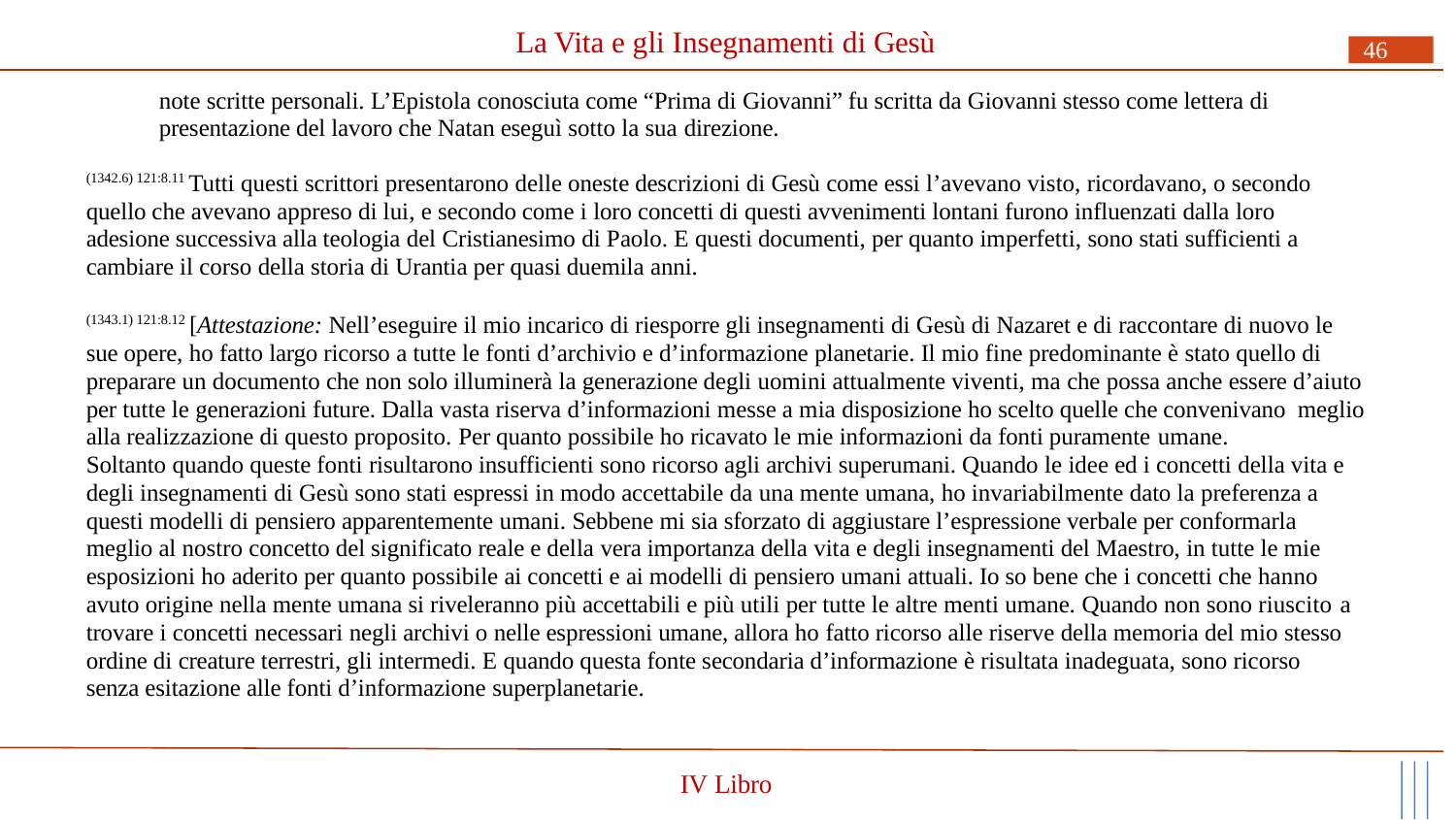

# La Vita e gli Insegnamenti di Gesù
46

note scritte personali. L’Epistola conosciuta come “Prima di Giovanni” fu scritta da Giovanni stesso come lettera di  presentazione del lavoro che Natan eseguì sotto la sua direzione.

(1342.6) 121:8.11 Tutti questi scrittori presentarono delle oneste descrizioni di Gesù come essi l’avevano visto, ricordavano, o secondo  quello che avevano appreso di lui, e secondo come i loro concetti di questi avvenimenti lontani furono influenzati dalla loro  adesione successiva alla teologia del Cristianesimo di Paolo. E questi documenti, per quanto imperfetti, sono stati sufficienti a  cambiare il corso della storia di Urantia per quasi duemila anni.

(1343.1) 121:8.12 [Attestazione: Nell’eseguire il mio incarico di riesporre gli insegnamenti di Gesù di Nazaret e di raccontare di nuovo le  sue opere, ho fatto largo ricorso a tutte le fonti d’archivio e d’informazione planetarie. Il mio fine predominante è stato quello di  preparare un documento che non solo illuminerà la generazione degli uomini attualmente viventi, ma che possa anche essere d’aiuto  per tutte le generazioni future. Dalla vasta riserva d’informazioni messe a mia disposizione ho scelto quelle che convenivano  meglio alla realizzazione di questo proposito. Per quanto possibile ho ricavato le mie informazioni da fonti puramente umane.
Soltanto quando queste fonti risultarono insufficienti sono ricorso agli archivi superumani. Quando le idee ed i concetti della vita e  degli insegnamenti di Gesù sono stati espressi in modo accettabile da una mente umana, ho invariabilmente dato la preferenza a  questi modelli di pensiero apparentemente umani. Sebbene mi sia sforzato di aggiustare l’espressione verbale per conformarla  meglio al nostro concetto del significato reale e della vera importanza della vita e degli insegnamenti del Maestro, in tutte le mie  esposizioni ho aderito per quanto possibile ai concetti e ai modelli di pensiero umani attuali. Io so bene che i concetti che hanno  avuto origine nella mente umana si riveleranno più accettabili e più utili per tutte le altre menti umane. Quando non sono riuscito a
trovare i concetti necessari negli archivi o nelle espressioni umane, allora ho fatto ricorso alle riserve della memoria del mio stesso  ordine di creature terrestri, gli intermedi. E quando questa fonte secondaria d’informazione è risultata inadeguata, sono ricorso  senza esitazione alle fonti d’informazione superplanetarie.

IV Libro